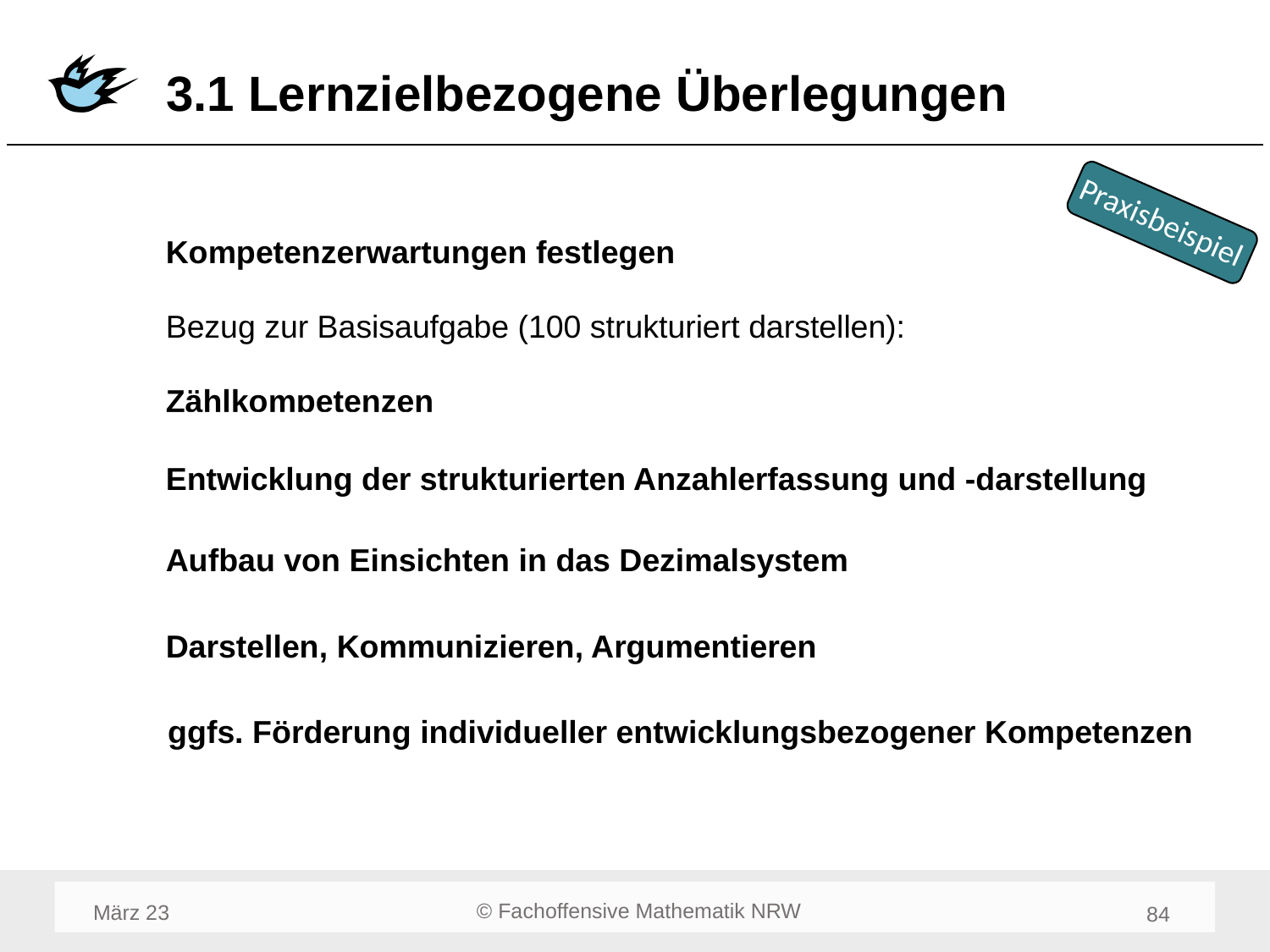

# 3.1 Lernzielbezogene Überlegungen

Praxisbeispiel
Kompetenzerwartungen festlegen
Bezug zur Basisaufgabe (100 strukturiert darstellen):
Zählkompetenzen
Erwerb der Zahlwortreihe und der Zählprinzipen
einfaches Abzählen
wiederholtes Zählen in 2er- und 3er-Schritten
bündelndes Zählen in 5er- und 10er-Schritten

Entwicklung der strukturierten Anzahlerfassung und -darstellung
Simultanerfassung Anzahlen bis 4
Erfassung strukturierter Teilmengen
Bündeln in 10er-Schritten
Bestimmung von Anzahl durch Addition von Teilmengen

Aufbau von Einsichten in das Dezimalsystem
Zahldarstellungen mit Bausteinen
Notation in Zahlbildern
Notation in Symbolen (Ziffern und Rechenzeichen)

Darstellen, Kommunizieren, Argumentieren
Dokumentieren, Beschreiben und Begründen des eigenen Vorgehens
Nachvollziehen des Vorgehens anderer

ggfs. Förderung individueller entwicklungsbezogener Kompetenzen

März 23
84